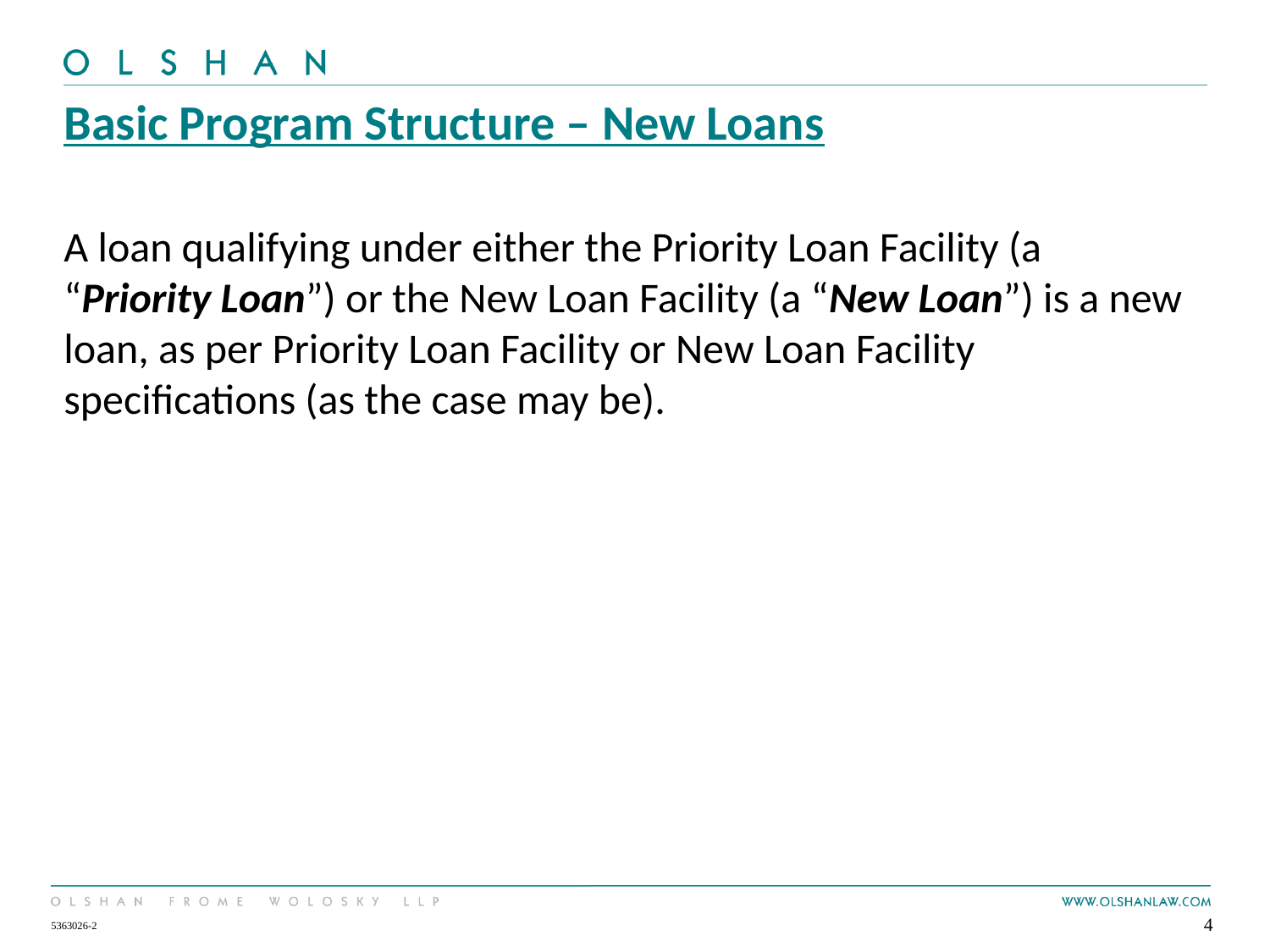

# Basic Program Structure – New Loans
A loan qualifying under either the Priority Loan Facility (a “Priority Loan”) or the New Loan Facility (a “New Loan”) is a new loan, as per Priority Loan Facility or New Loan Facility specifications (as the case may be).
4